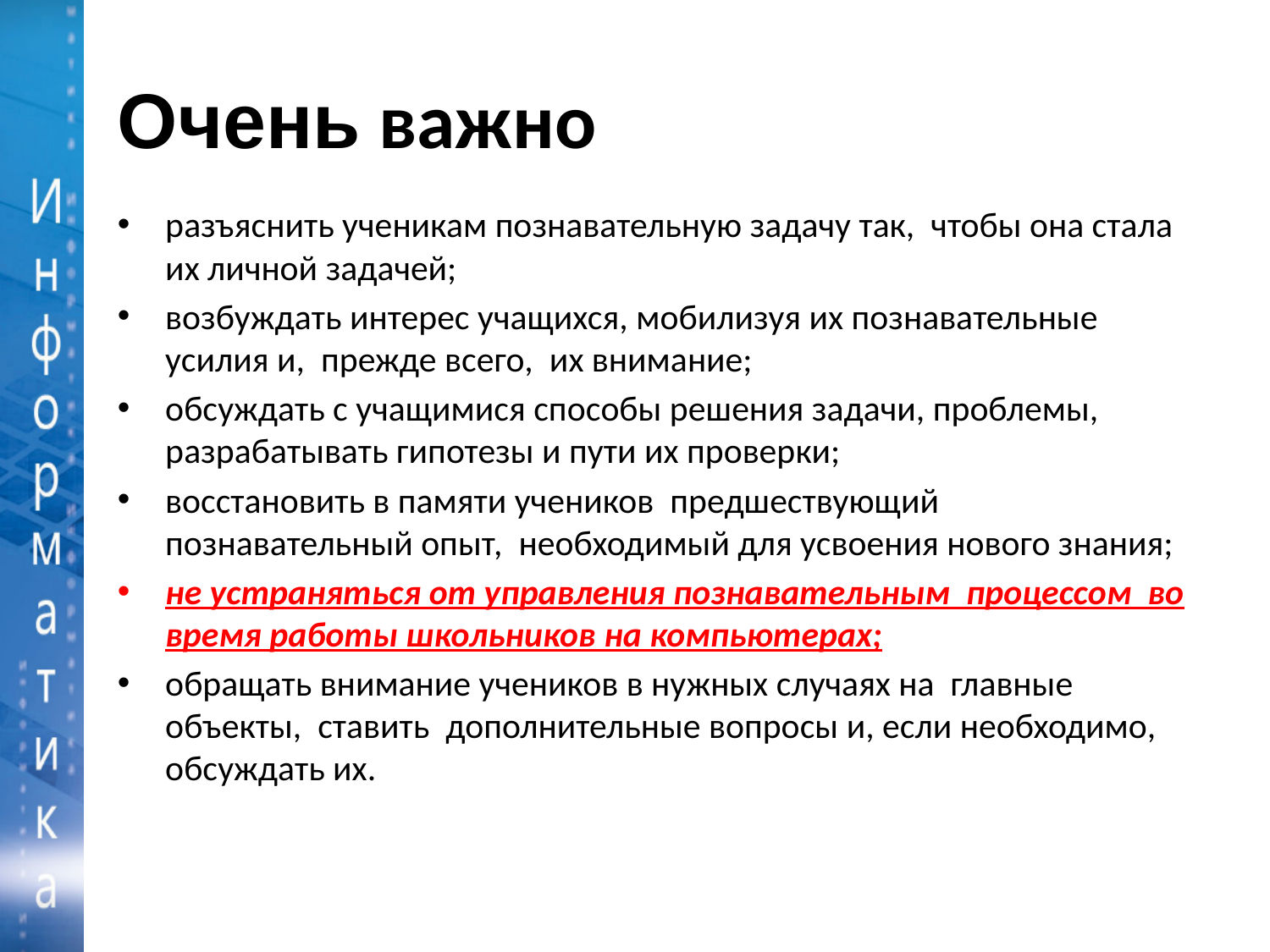

# Очень важно
разъяснить ученикам познавательную задачу так,  чтобы она стала  их личной задачей;
возбуждать интерес учащихся, мобилизуя их познавательные усилия и,  прежде всего,  их внимание;
обсуждать с учащимися способы решения задачи, проблемы, разрабатывать гипотезы и пути их проверки;
восстановить в памяти учеников  предшествующий познавательный опыт,  необходимый для усвоения нового знания;
не устраняться от управления познавательным  процессом  во время работы школьников на компьютерах;
обращать внимание учеников в нужных случаях на  главные  объекты,  ставить  дополнительные вопросы и, если необходимо, обсуждать их.